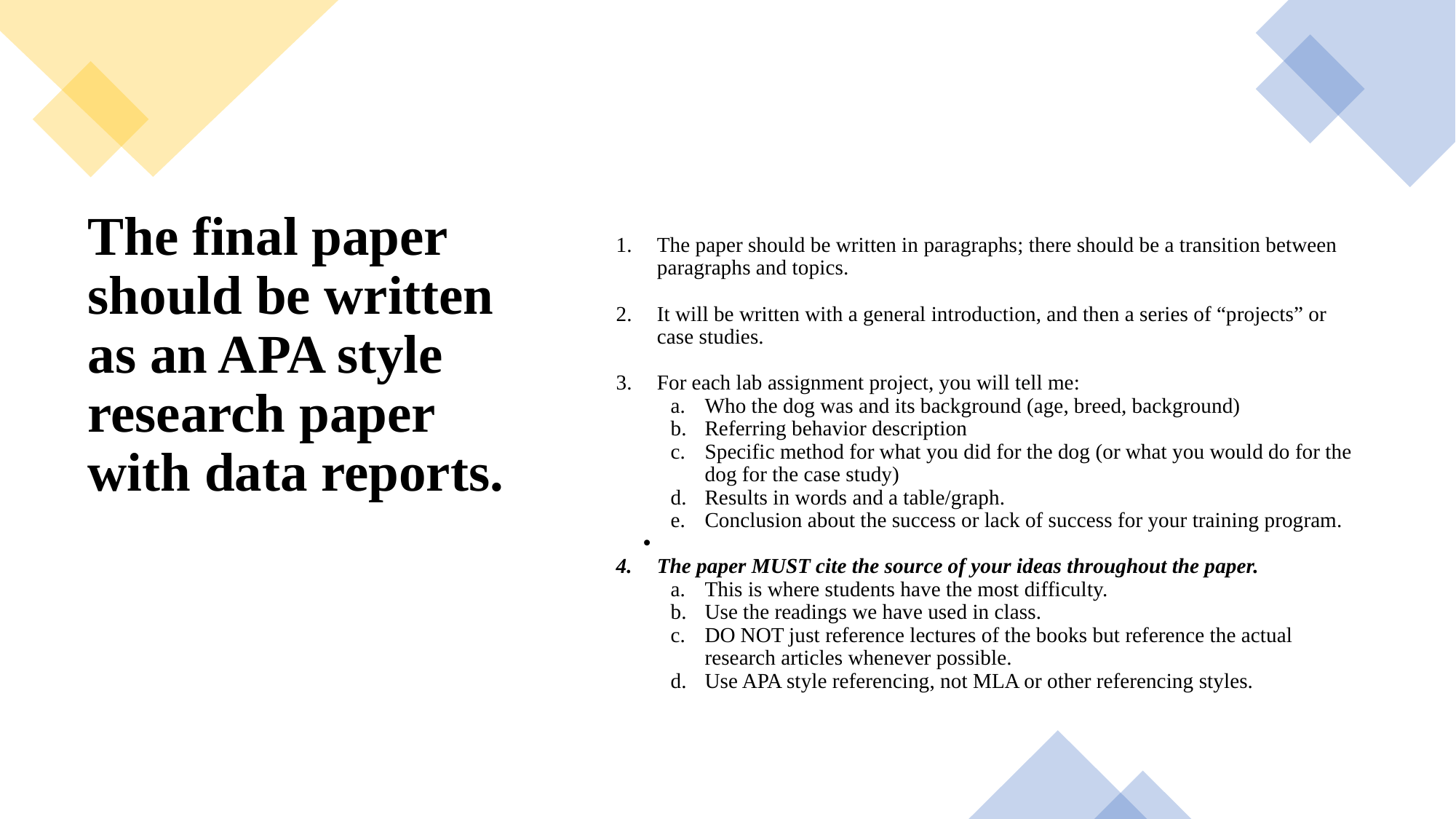

The paper should be written in paragraphs; there should be a transition between paragraphs and topics.

It will be written with a general introduction, and then a series of “projects” or case studies.

For each lab assignment project, you will tell me:
Who the dog was and its background (age, breed, background)
Referring behavior description
Specific method for what you did for the dog (or what you would do for the dog for the case study)
Results in words and a table/graph.
Conclusion about the success or lack of success for your training program.

The paper MUST cite the source of your ideas throughout the paper.
This is where students have the most difficulty.
Use the readings we have used in class.
DO NOT just reference lectures of the books but reference the actual research articles whenever possible.
Use APA style referencing, not MLA or other referencing styles.

# The final paper should be written as an APA style research paper with data reports.